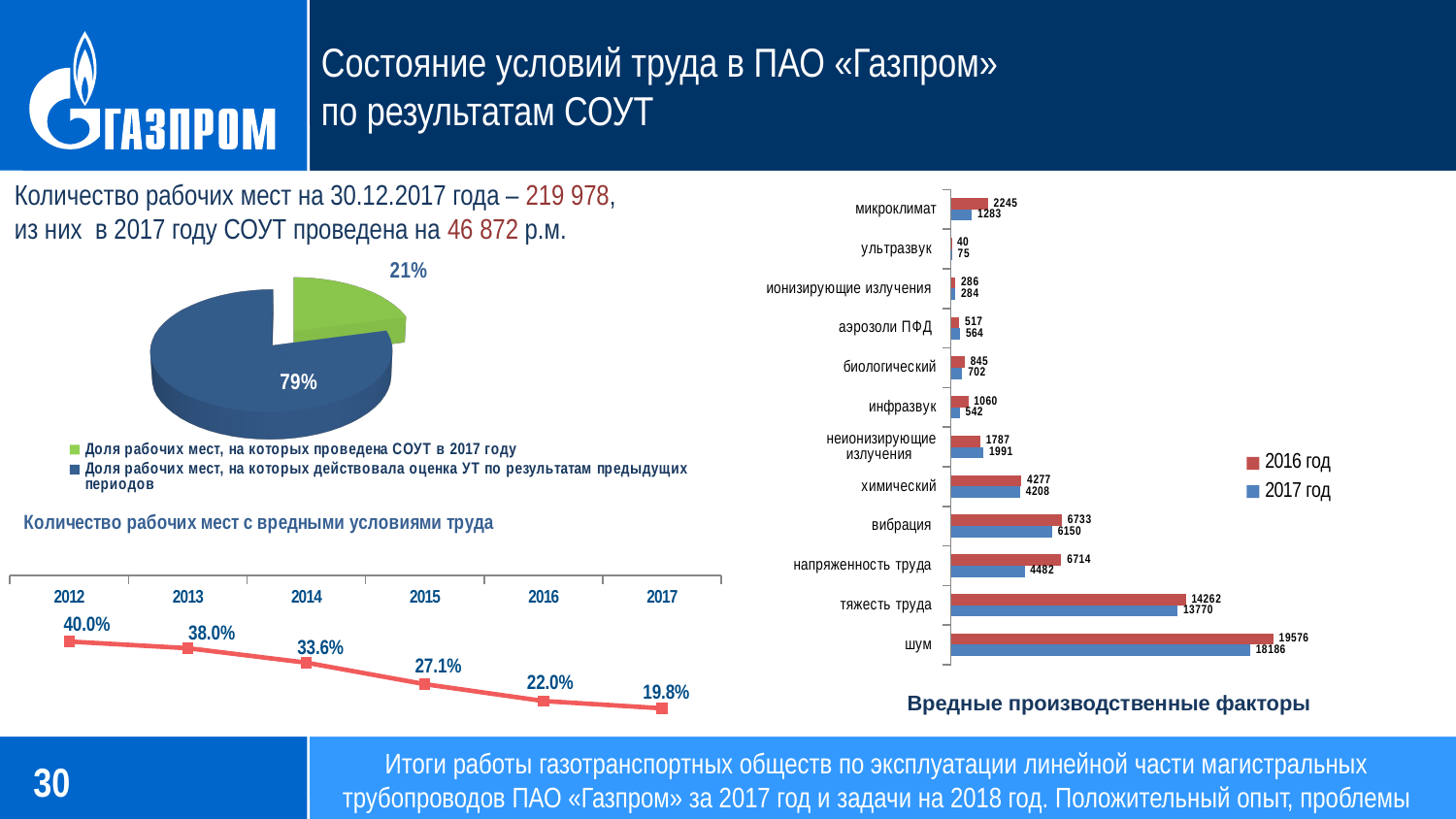

# Состояние условий труда в ПАО «Газпром» по результатам СОУТ
Количество рабочих мест на 30.12.2017 года – 219 978,
из них  в 2017 году СОУТ проведена на 46 872 р.м.

### Chart

| Category | 2017 год | 2016 год |
|---|---|---|
| шум  | 18186.0 | 19576.0 |
| тяжесть труда  | 13770.0 | 14262.0 |
| напряженность труда  | 4482.0 | 6714.0 |
| вибрация  | 6150.0 | 6733.0 |
| химический | 4208.0 | 4277.0 |
| неионизирующие излучения  | 1991.0 | 1787.0 |
| инфразвук | 542.0 | 1060.0 |
| биологический | 702.0 | 845.0 |
| аэрозоли ПФД  | 564.0 | 517.0 |
| ионизирующие излучения  | 284.0 | 286.0 |
| ультразвук  | 75.0 | 40.0 |
| микроклимат | 1283.0 | 2245.0 |

[unsupported chart]

### Chart: Количество рабочих мест с вредными условиями труда

| Category | Количество рабочих мест с вредными условиями труда |
|---|---|
| 2012 | 0.4 |
| 2013 | 0.38 |
| 2014 | 0.336 |
| 2015 | 0.271 |
| 2016 | 0.22 |
| 2017 | 0.198 |
Вредные производственные факторы
Итоги работы газотранспортных обществ по эксплуатации линейной части магистральных трубопроводов ПАО «Газпром» за 2017 год и задачи на 2018 год. Положительный опыт, проблемы